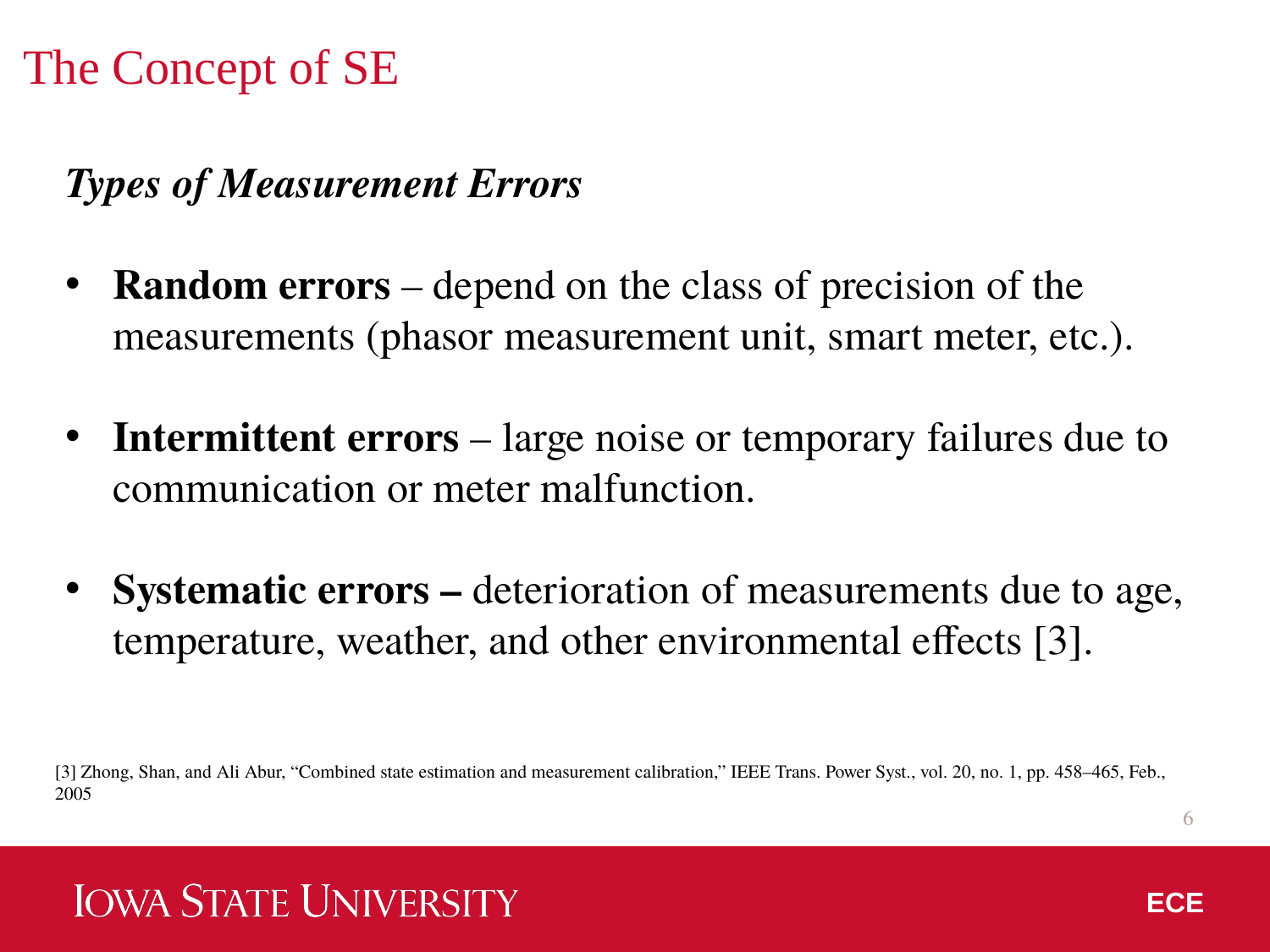

# The Concept of SE
Types of Measurement Errors

Random errors – depend on the class of precision of the measurements (phasor measurement unit, smart meter, etc.).

Intermittent errors – large noise or temporary failures due to communication or meter malfunction.

Systematic errors – deterioration of measurements due to age, temperature, weather, and other environmental effects [3].
[3] Zhong, Shan, and Ali Abur, “Combined state estimation and measurement calibration,” IEEE Trans. Power Syst., vol. 20, no. 1, pp. 458–465, Feb., 2005
6
ECE